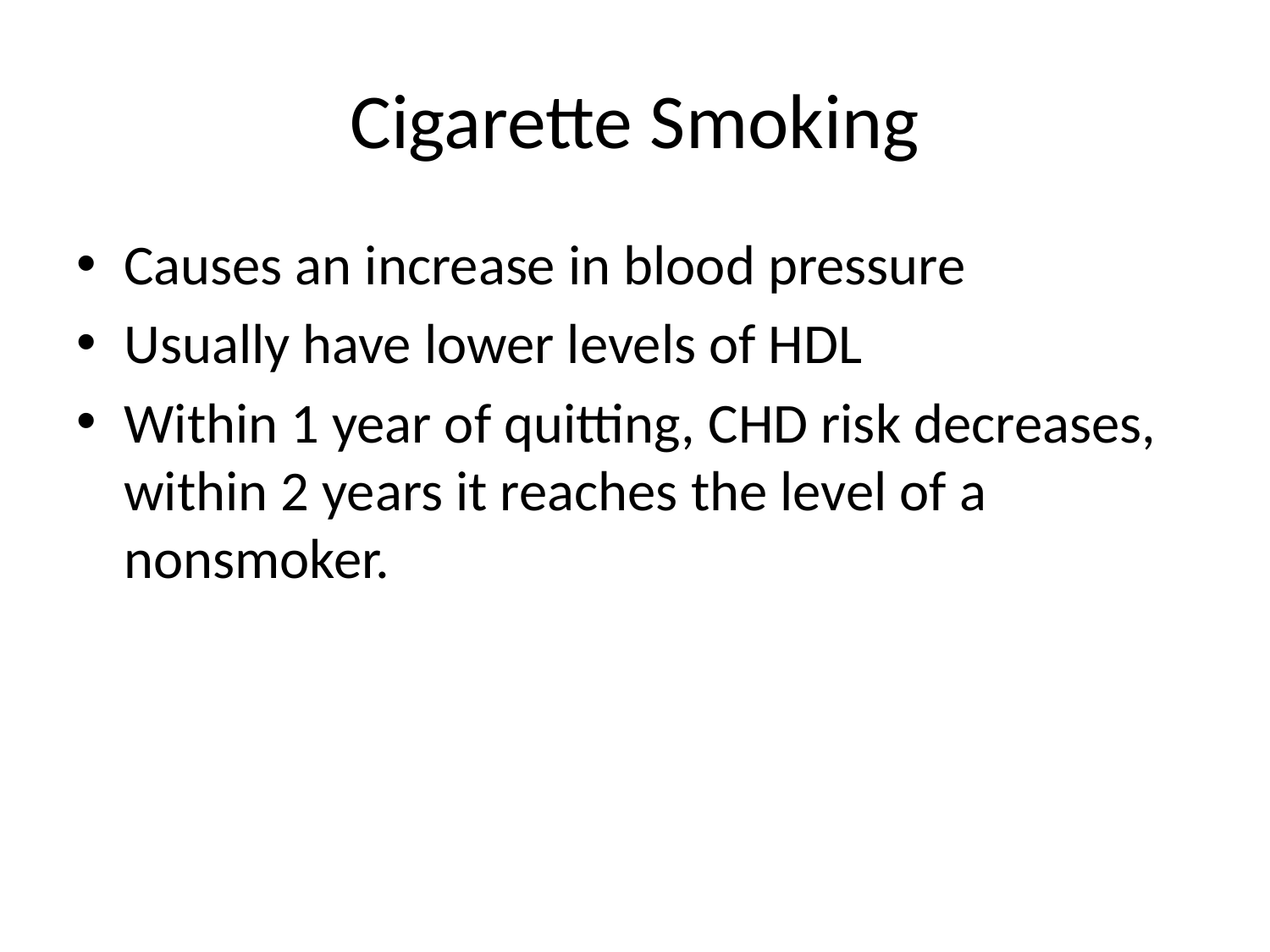

# Cigarette Smoking
Causes an increase in blood pressure
Usually have lower levels of HDL
Within 1 year of quitting, CHD risk decreases, within 2 years it reaches the level of a nonsmoker.